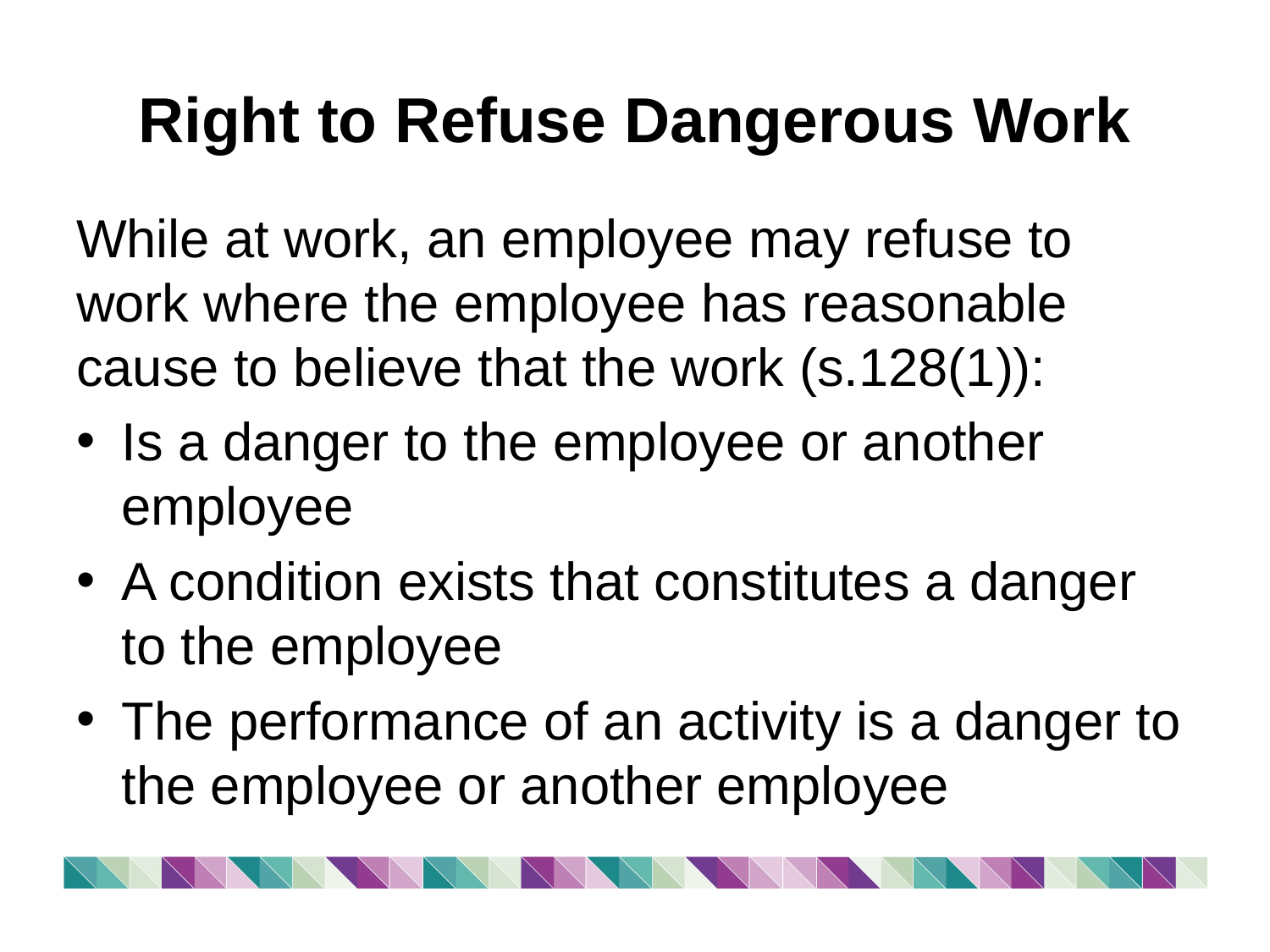

# Right to Refuse Dangerous Work
While at work, an employee may refuse to work where the employee has reasonable cause to believe that the work (s.128(1)):
Is a danger to the employee or another employee
A condition exists that constitutes a danger to the employee
The performance of an activity is a danger to the employee or another employee